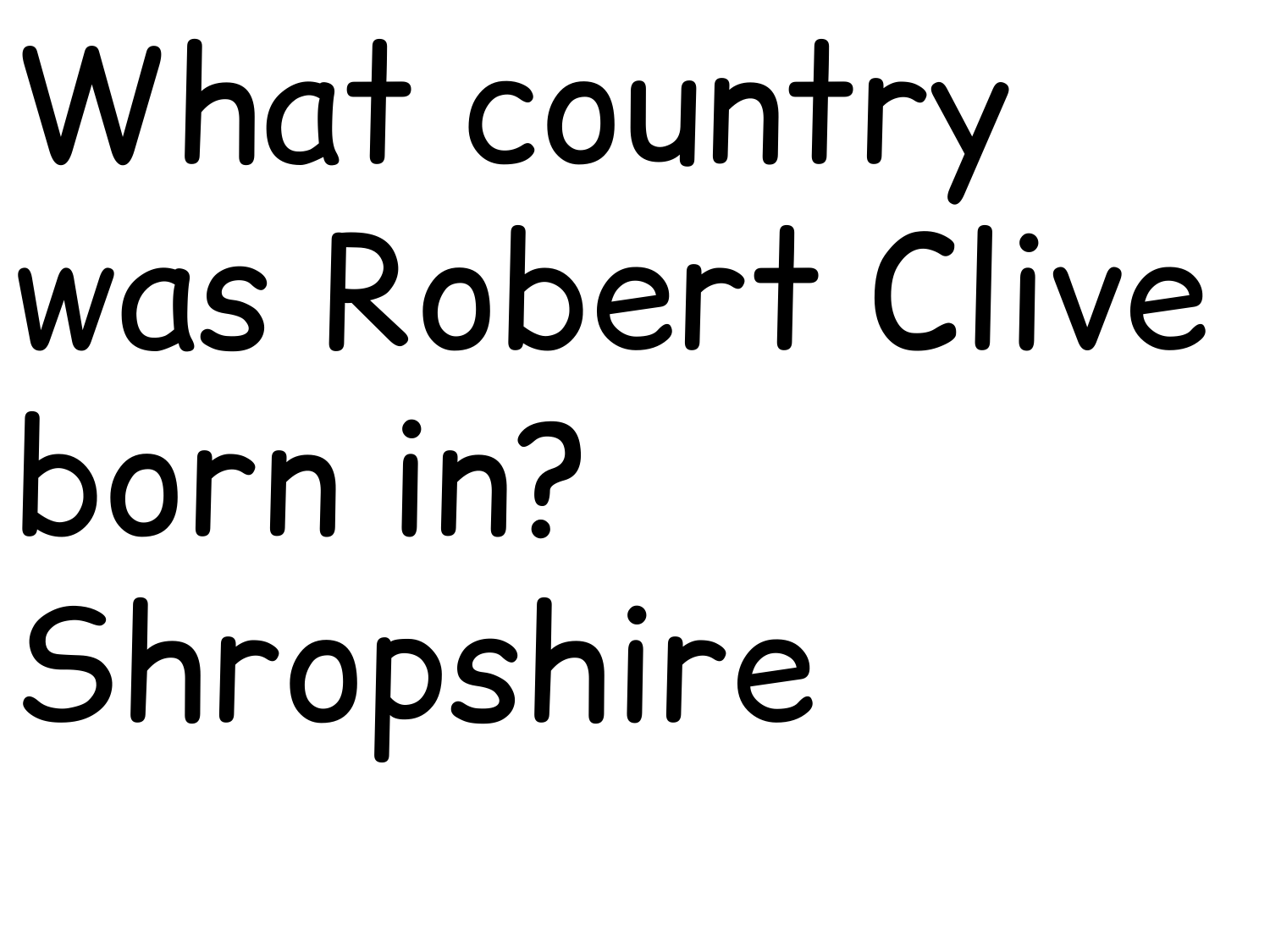

What country was Robert Clive born in?
Shropshire